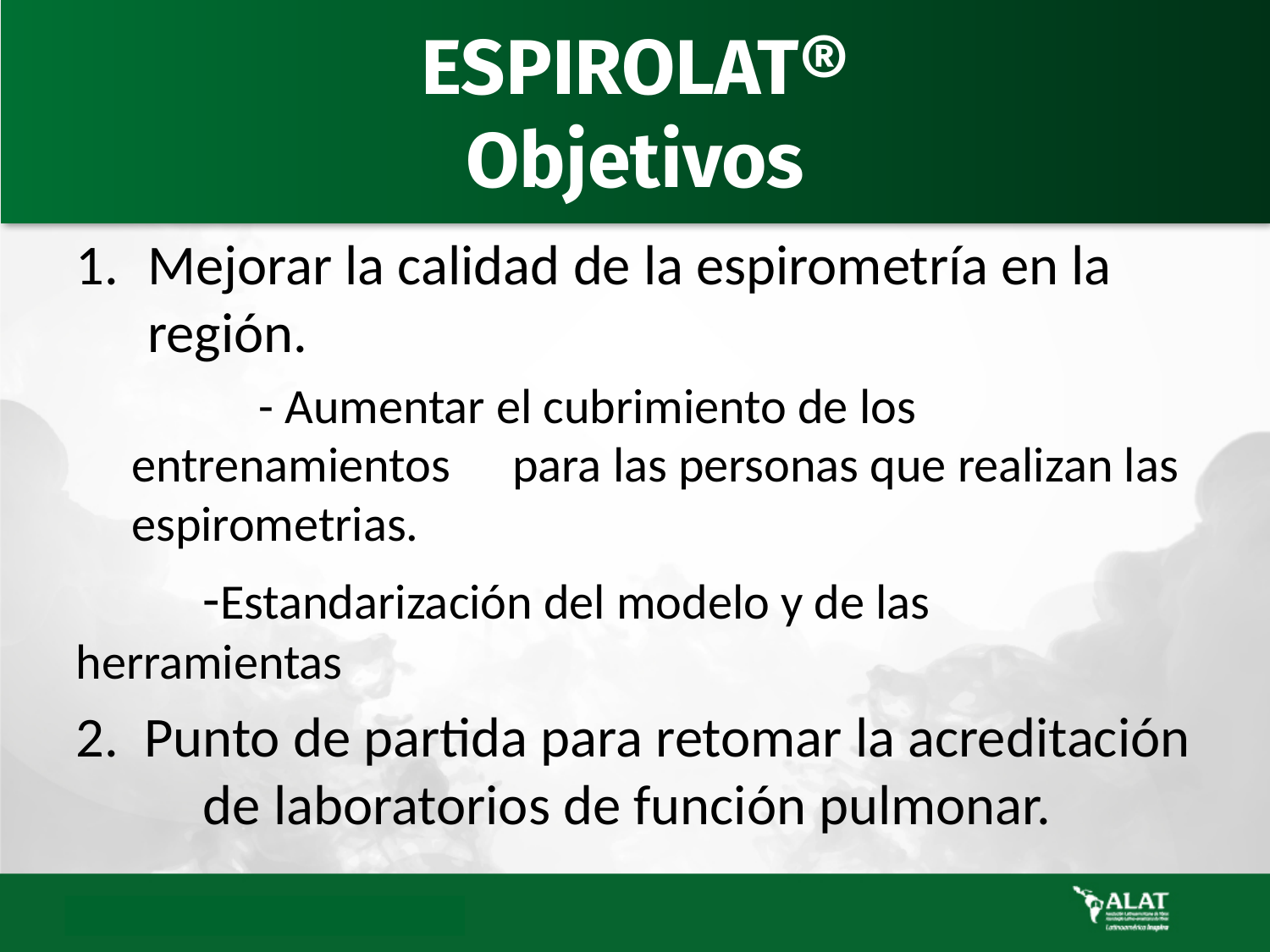

ESPIROLAT®
Objetivos
Mejorar la calidad de la espirometría en la región.
	- Aumentar el cubrimiento de los entrenamientos 	para las personas que realizan las espirometrias.
	-Estandarización del modelo y de las 	herramientas
2.  Punto de partida para retomar la acreditación      	de laboratorios de función pulmonar.